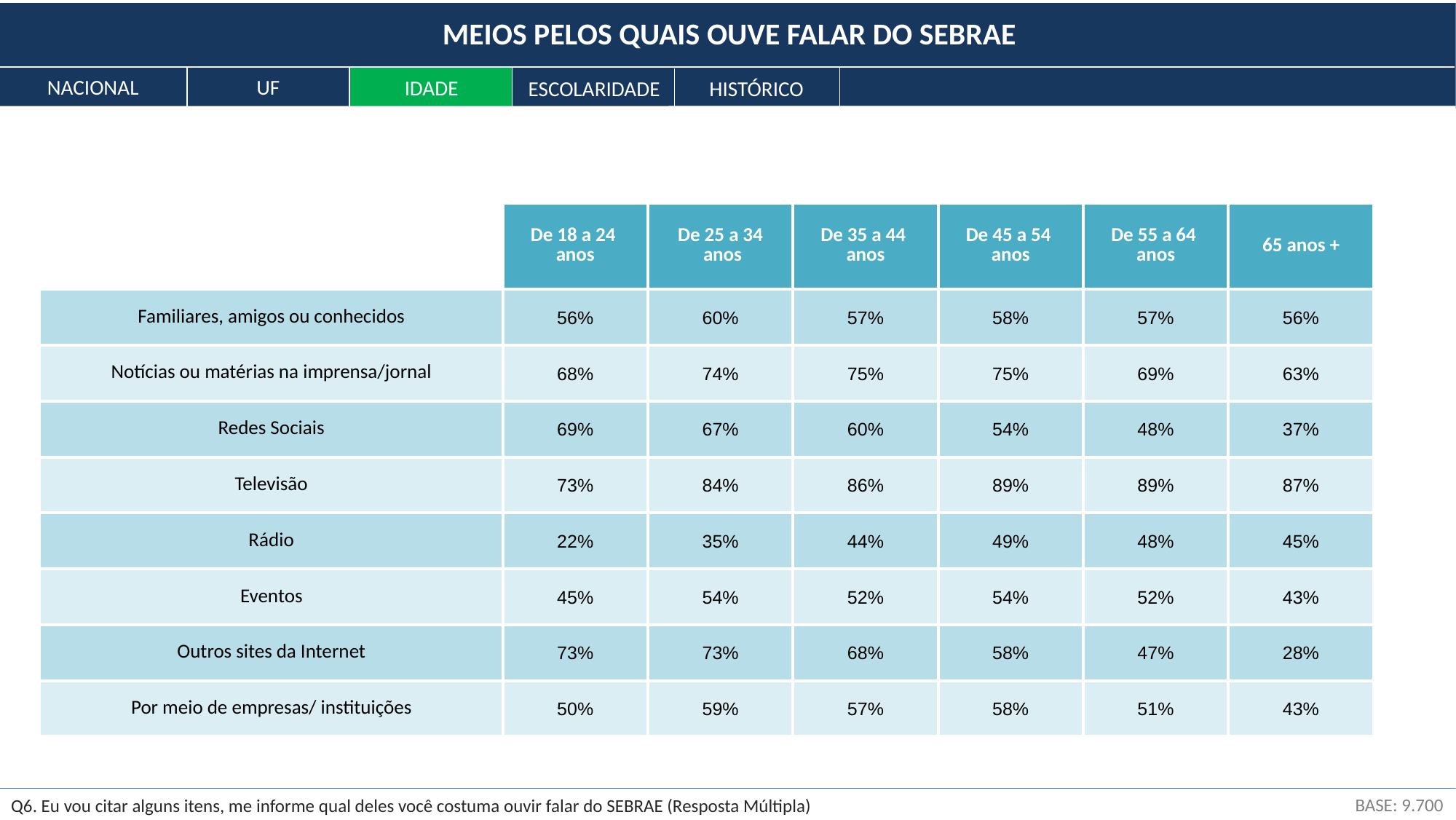

MEIOS PELOS QUAIS OUVE FALAR DO SEBRAE
NACIONAL
UF
IDADE
ESCOLARIDADE
HISTÓRICO
|  | De 18 a 24 anos | De 25 a 34 anos | De 35 a 44 anos | De 45 a 54 anos | De 55 a 64 anos | 65 anos + |
| --- | --- | --- | --- | --- | --- | --- |
| Familiares, amigos ou conhecidos | 56% | 60% | 57% | 58% | 57% | 56% |
| Notícias ou matérias na imprensa/jornal | 68% | 74% | 75% | 75% | 69% | 63% |
| Redes Sociais | 69% | 67% | 60% | 54% | 48% | 37% |
| Televisão | 73% | 84% | 86% | 89% | 89% | 87% |
| Rádio | 22% | 35% | 44% | 49% | 48% | 45% |
| Eventos | 45% | 54% | 52% | 54% | 52% | 43% |
| Outros sites da Internet | 73% | 73% | 68% | 58% | 47% | 28% |
| Por meio de empresas/ instituições | 50% | 59% | 57% | 58% | 51% | 43% |
BASE: 9.700
Q6. Eu vou citar alguns itens, me informe qual deles você costuma ouvir falar do SEBRAE (Resposta Múltipla)